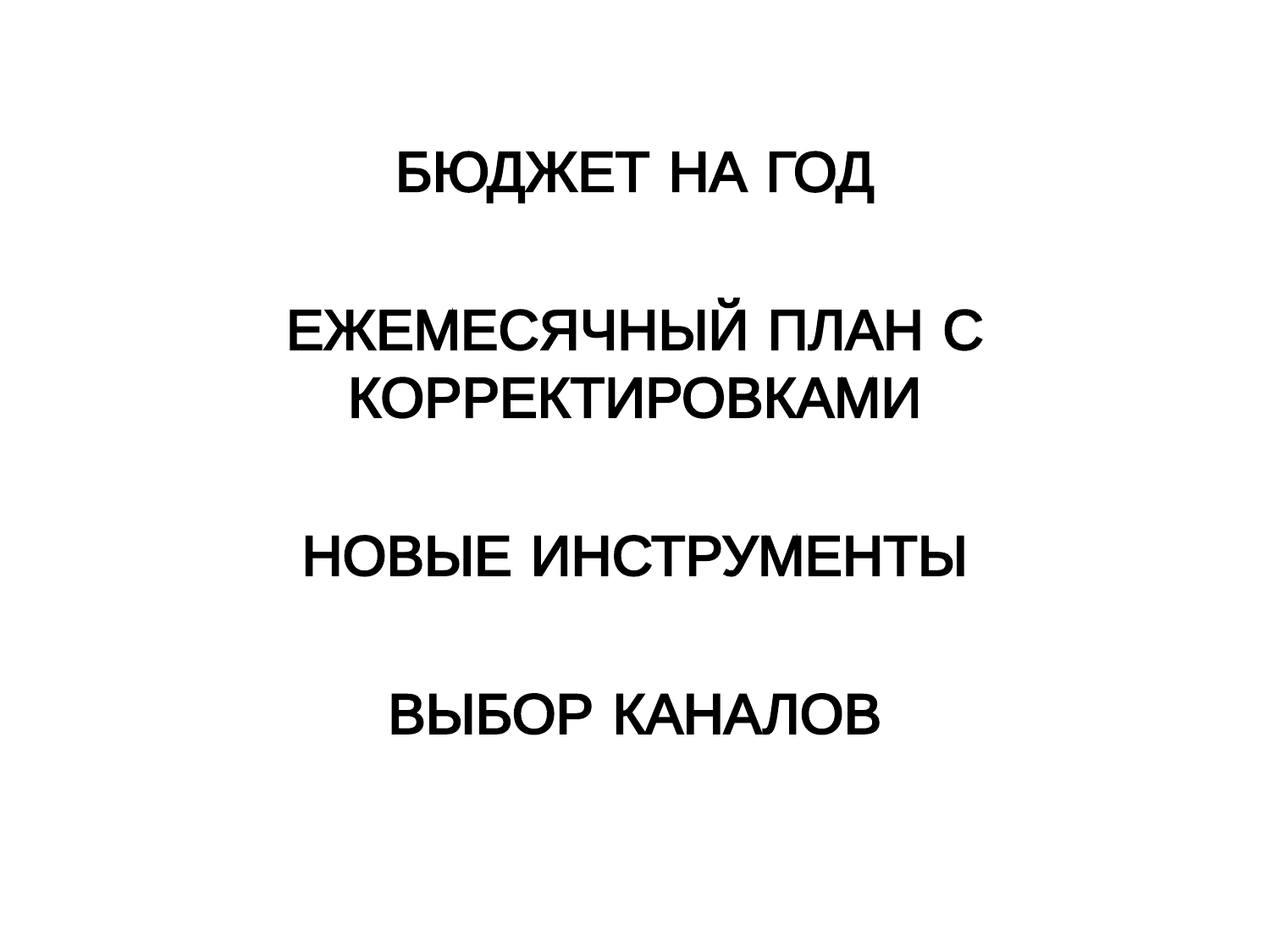

БЮДЖЕТ НА ГОД

ЕЖЕМЕСЯЧНЫЙ ПЛАН С КОРРЕКТИРОВКАМИ

НОВЫЕ ИНСТРУМЕНТЫ

ВЫБОР КАНАЛОВ